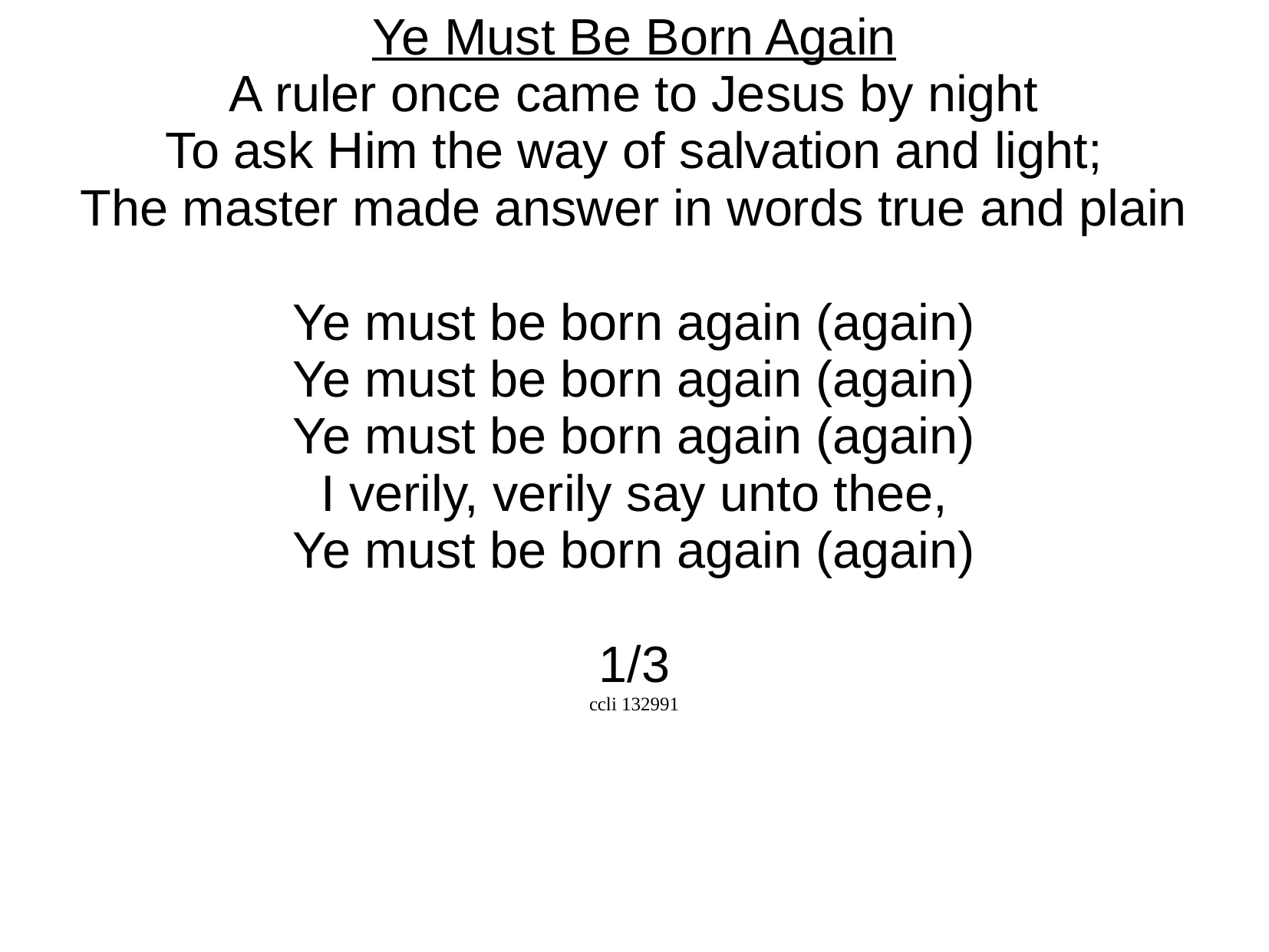

Ye Must Be Born Again
A ruler once came to Jesus by night
To ask Him the way of salvation and light;
The master made answer in words true and plain

Ye must be born again (again)
Ye must be born again (again)
Ye must be born again (again)
I verily, verily say unto thee,
Ye must be born again (again)

1/3
ccli 132991